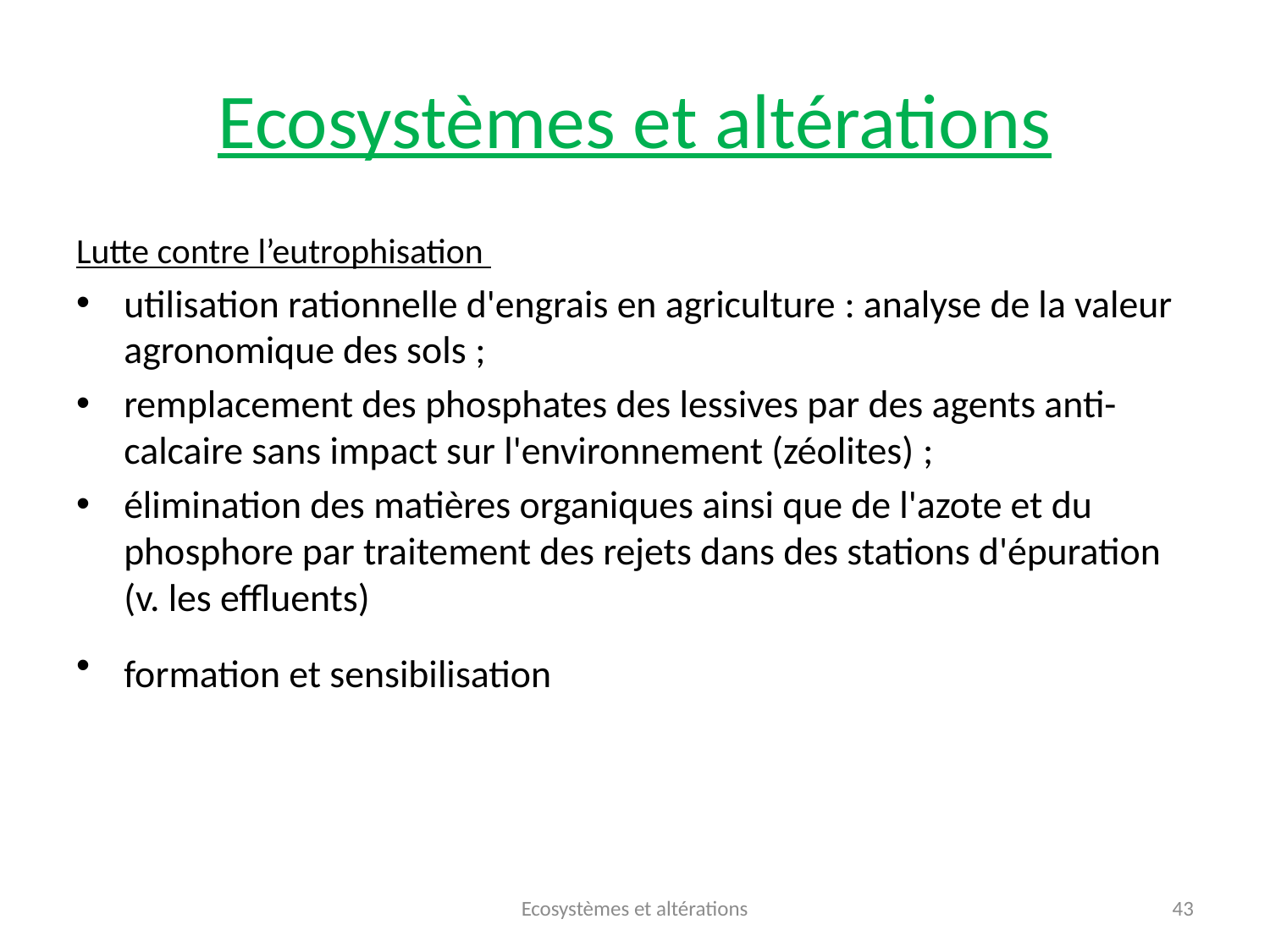

# Ecosystèmes et altérations
Lutte contre l’eutrophisation
utilisation rationnelle d'engrais en agriculture : analyse de la valeur agronomique des sols ;
remplacement des phosphates des lessives par des agents anti-calcaire sans impact sur l'environnement (zéolites) ;
élimination des matières organiques ainsi que de l'azote et du phosphore par traitement des rejets dans des stations d'épuration (v. les effluents)
formation et sensibilisation
Ecosystèmes et altérations
43